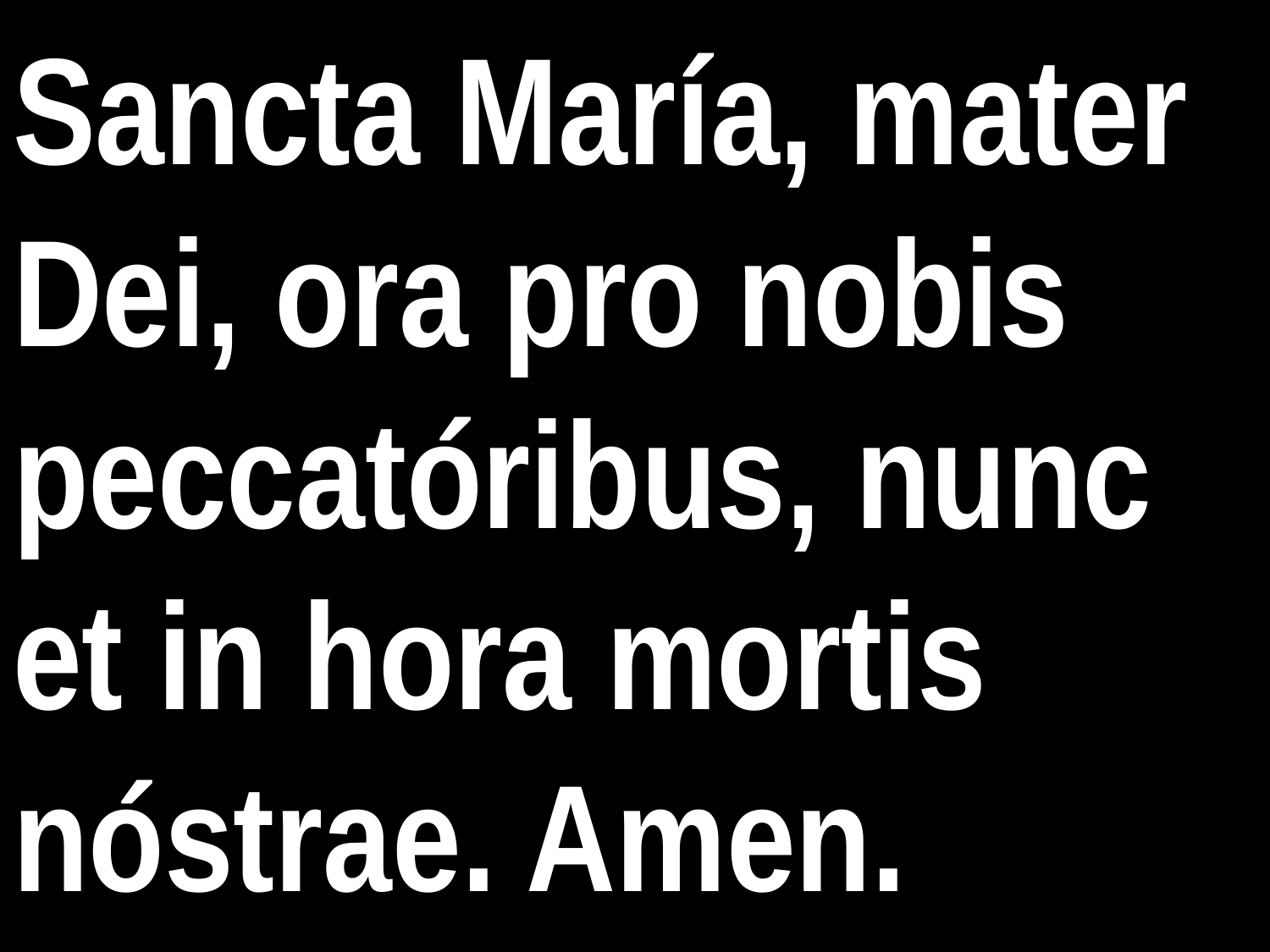

# Sancta María, mater Dei, ora pro nobis peccatóribus, nunc et in hora mortis nóstrae. Amen.